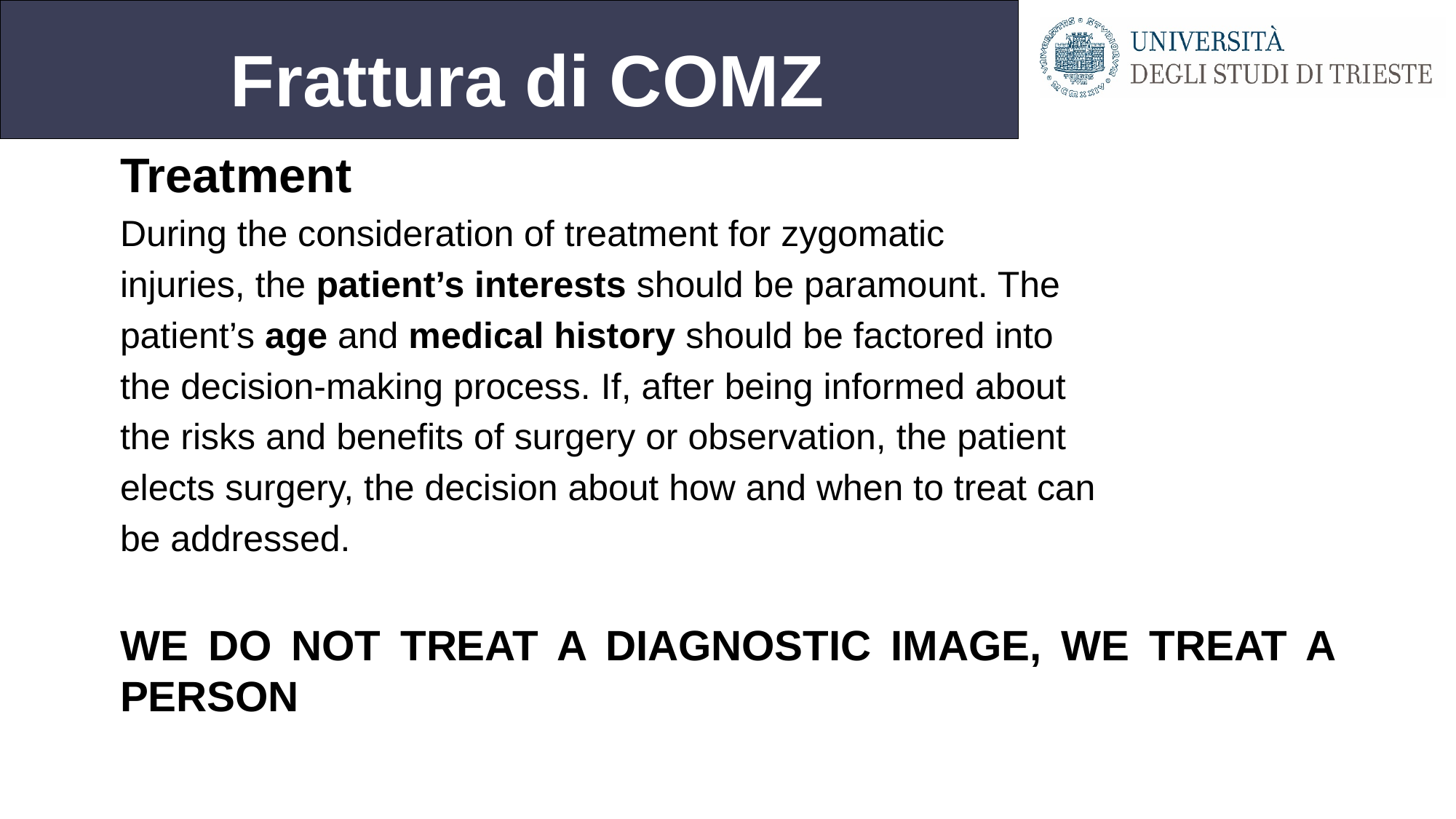

# Frattura di COMZ
﻿Treatment
During the consideration of treatment for zygomatic
injuries, the patient’s interests should be paramount. The
patient’s age and medical history should be factored into
the decision-making process. If, after being informed about
the risks and benefits of surgery or observation, the patient
elects surgery, the decision about how and when to treat can
be addressed.

WE DO NOT TREAT A DIAGNOSTIC IMAGE, WE TREAT A PERSON